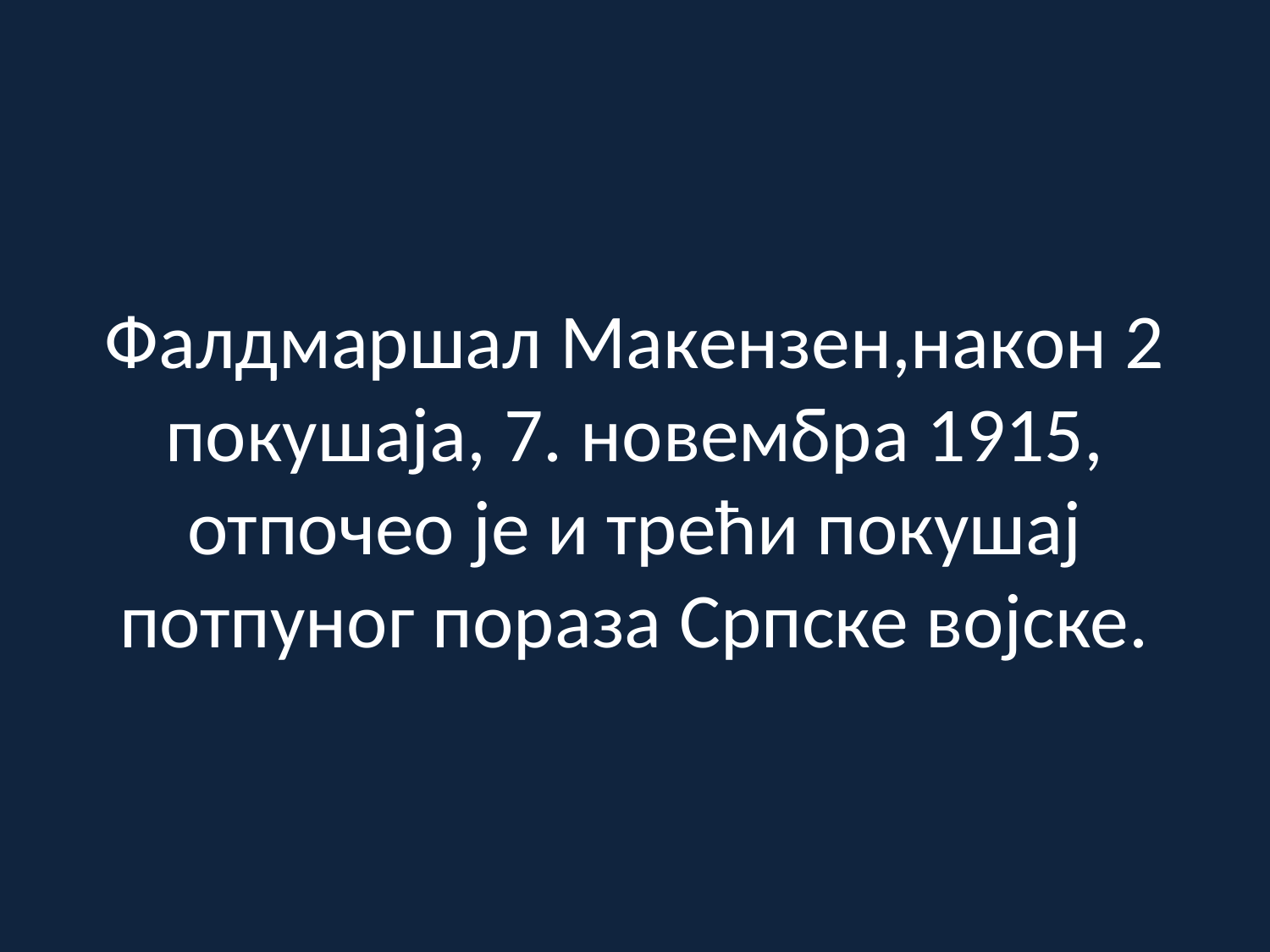

# Фалдмаршал Макензен,након 2 покушаја, 7. новембра 1915, отпочео је и трећи покушај потпуног пораза Српске војске.